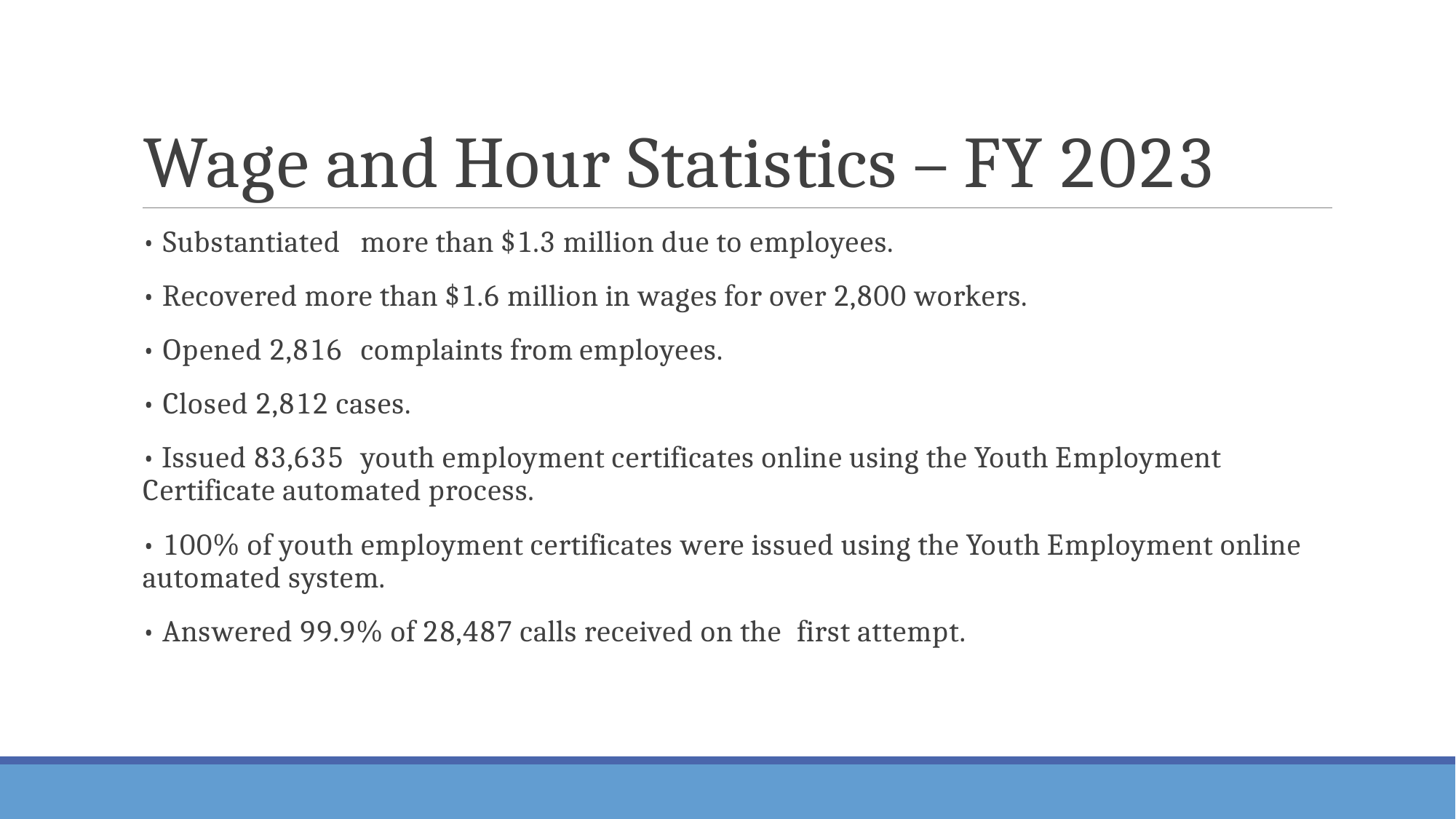

# Wage and Hour Statistics – FY 2023
• Substantiated	more than $1.3 million due to employees.
• Recovered more than $1.6 million in wages for over 2,800 workers.
• Opened 2,816	complaints from	employees.
• Closed 2,812 cases.
• Issued 83,635	youth employment certificates online using the Youth Employment Certificate automated process.
• 100% of youth employment certificates were issued using the Youth Employment online automated system.
• Answered 99.9% of 28,487 calls received on the	first attempt.